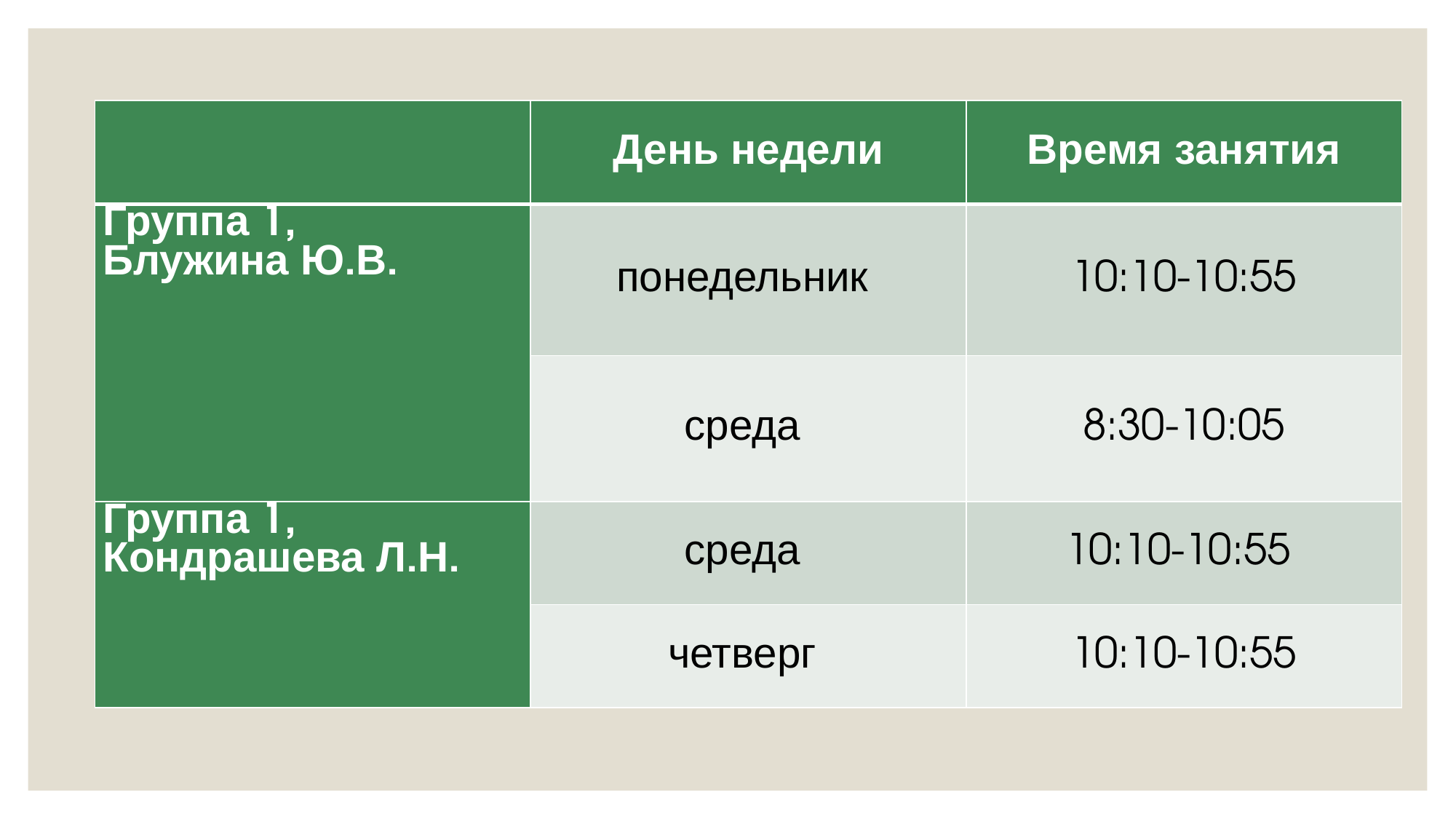

|  | День недели | Время занятия |
| --- | --- | --- |
| Группа 1, Блужина Ю.В. | понедельник | 10:10-10:55 |
|  | среда | 8:30-10:05 |
| Группа 1, Кондрашева Л.Н. | среда | 10:10-10:55 |
|  | четверг | 10:10-10:55 |